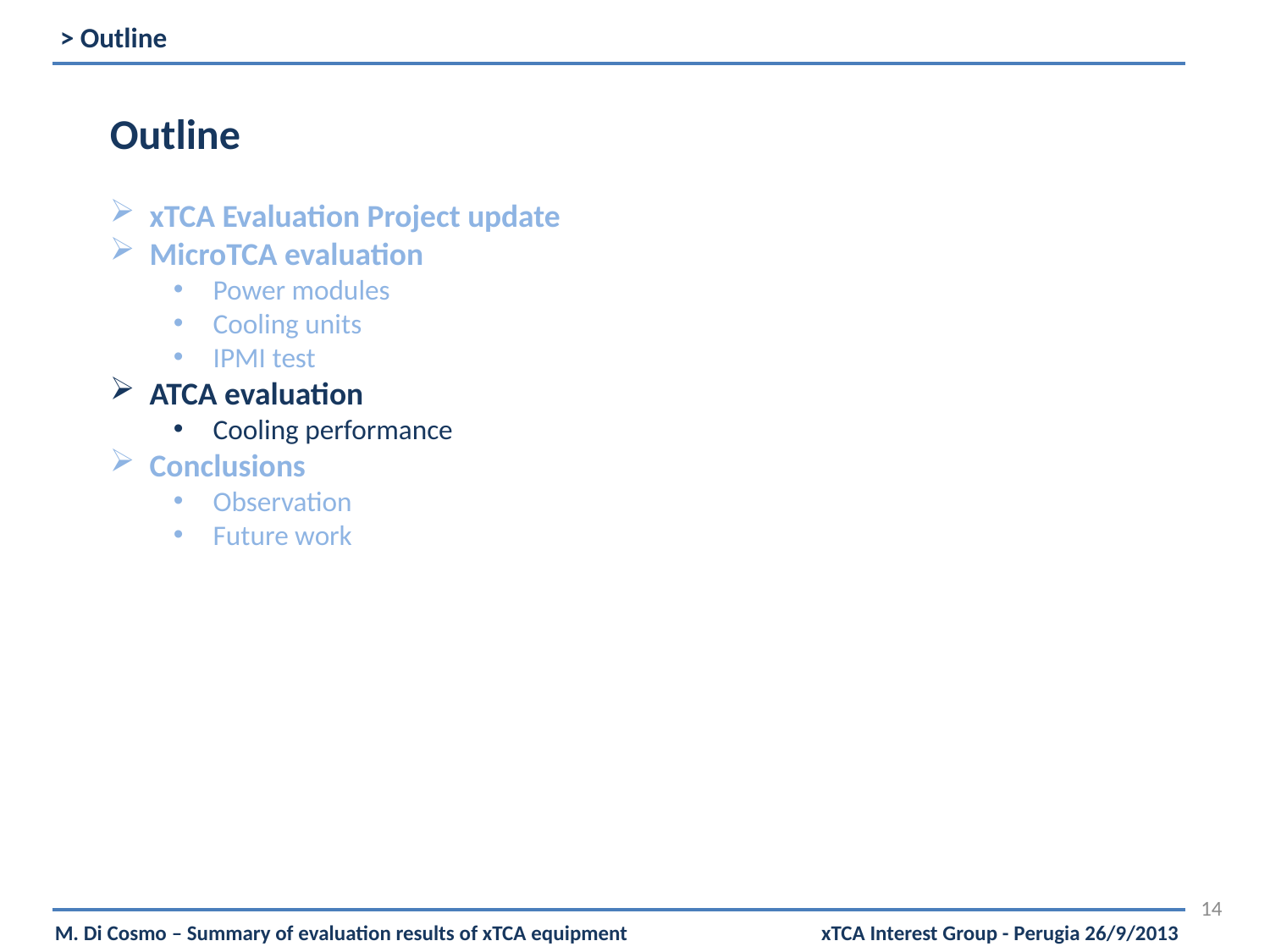

> Outline

Outline

xTCA Evaluation Project update
MicroTCA evaluation
Power modules
Cooling units
IPMI test
ATCA evaluation
Cooling performance
Conclusions
Observation
Future work

14
M. Di Cosmo – Summary of evaluation results of xTCA equipment                                        xTCA Interest Group - Perugia 26/9/2013